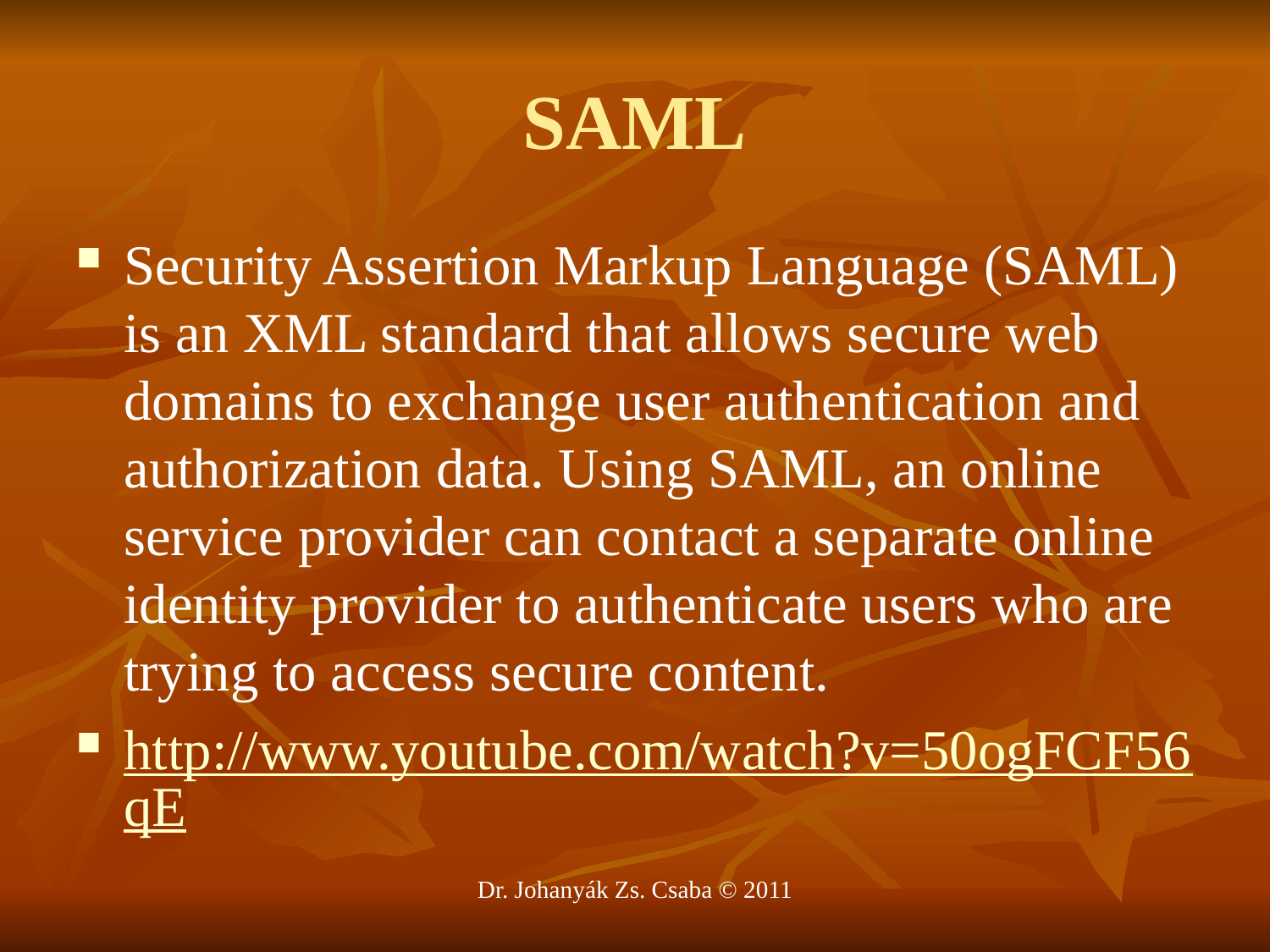

# SAML
Security Assertion Markup Language (SAML) is an XML standard that allows secure web domains to exchange user authentication and authorization data. Using SAML, an online service provider can contact a separate online identity provider to authenticate users who are trying to access secure content.
http://www.youtube.com/watch?v=50ogFCF56qE

Dr. Johanyák Zs. Csaba © 2011